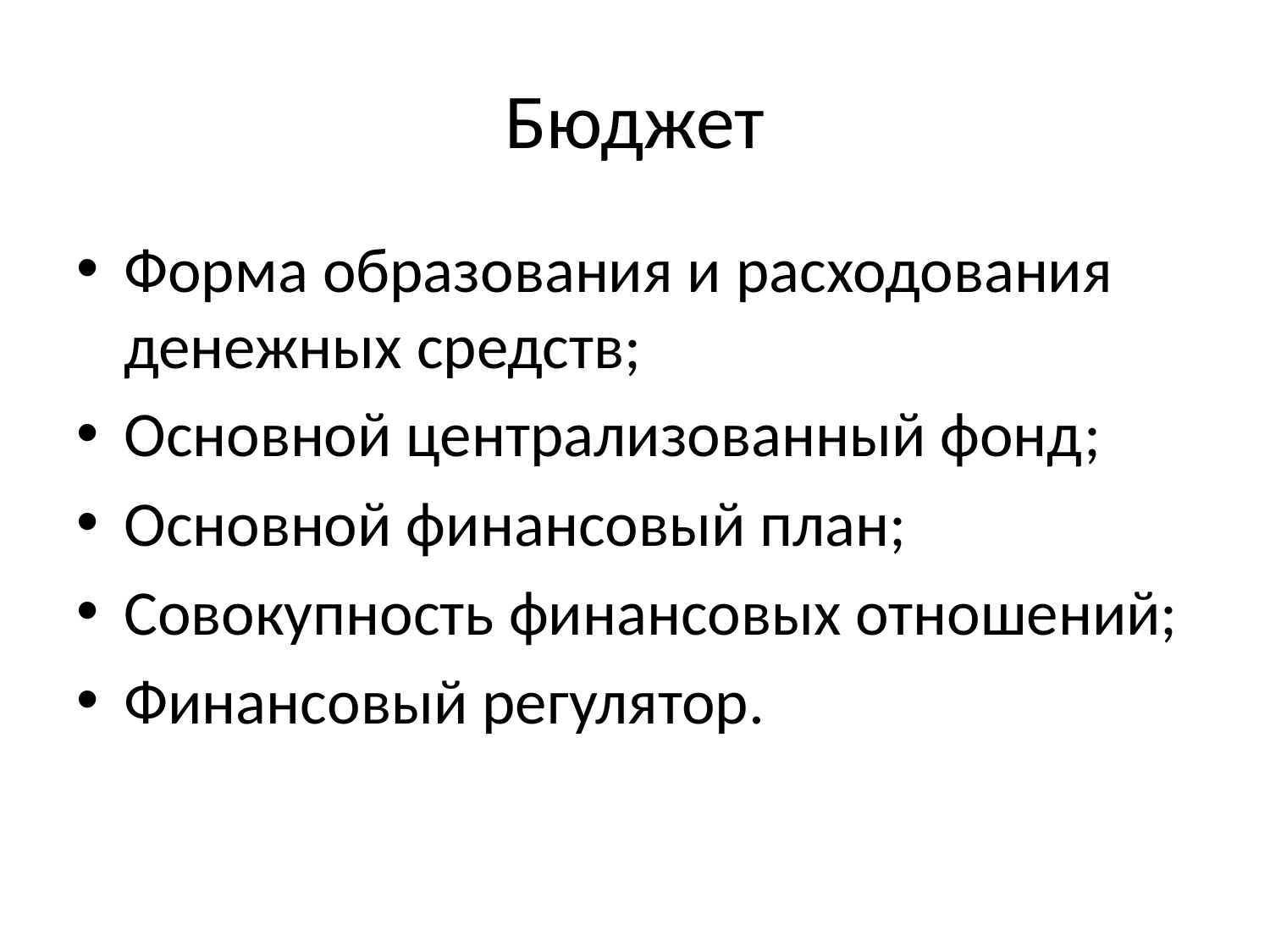

# Бюджет
Форма образования и расходования денежных средств;
Основной централизованный фонд;
Основной финансовый план;
Совокупность финансовых отношений;
Финансовый регулятор.